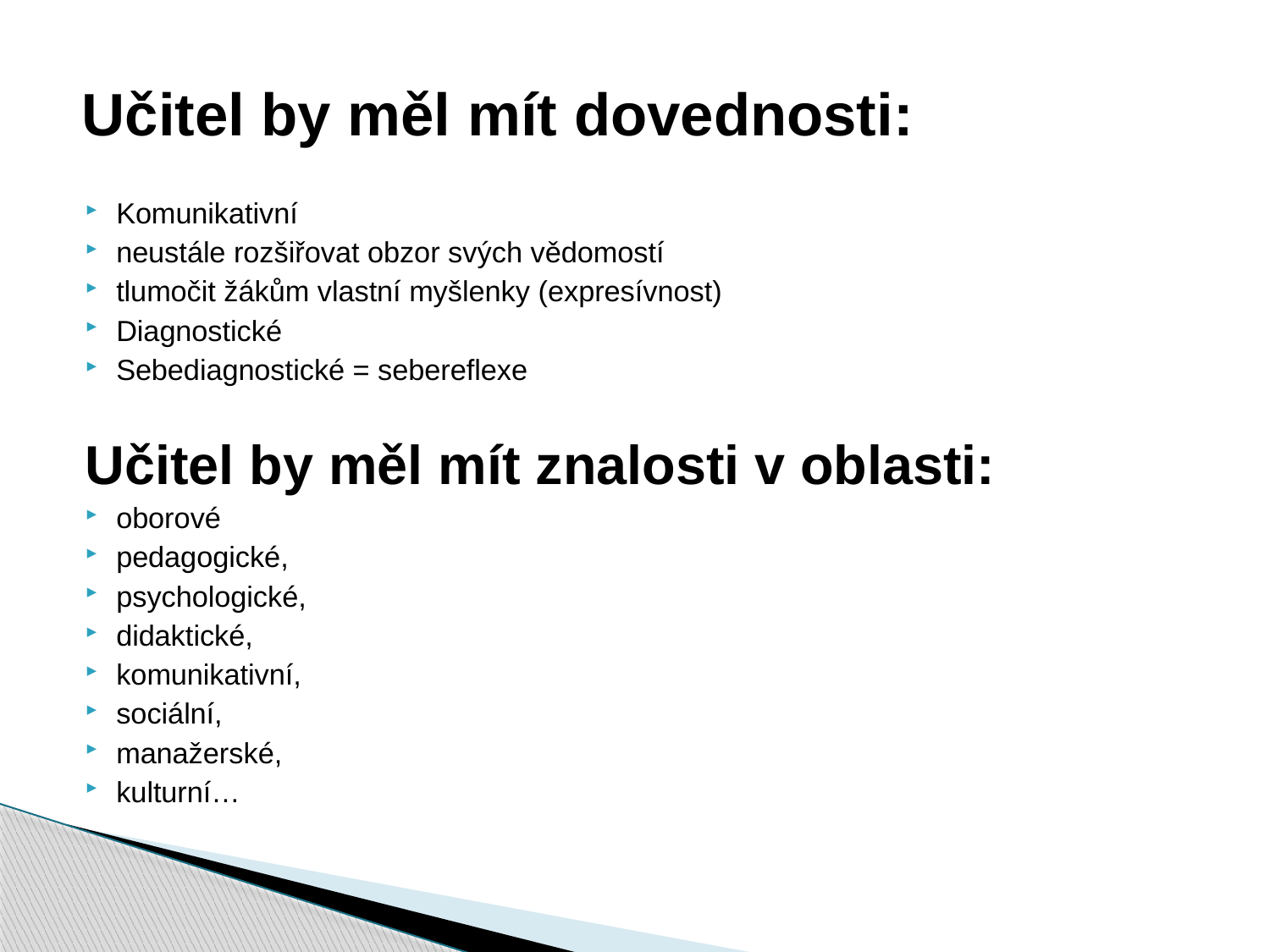

# Učitel by měl mít dovednosti:
Komunikativní
neustále rozšiřovat obzor svých vědomostí
tlumočit žákům vlastní myšlenky (expresívnost)
Diagnostické
Sebediagnostické = sebereflexe

Učitel by měl mít znalosti v oblasti:
oborové
pedagogické,
psychologické,
didaktické,
komunikativní,
sociální,
manažerské,
kulturní…